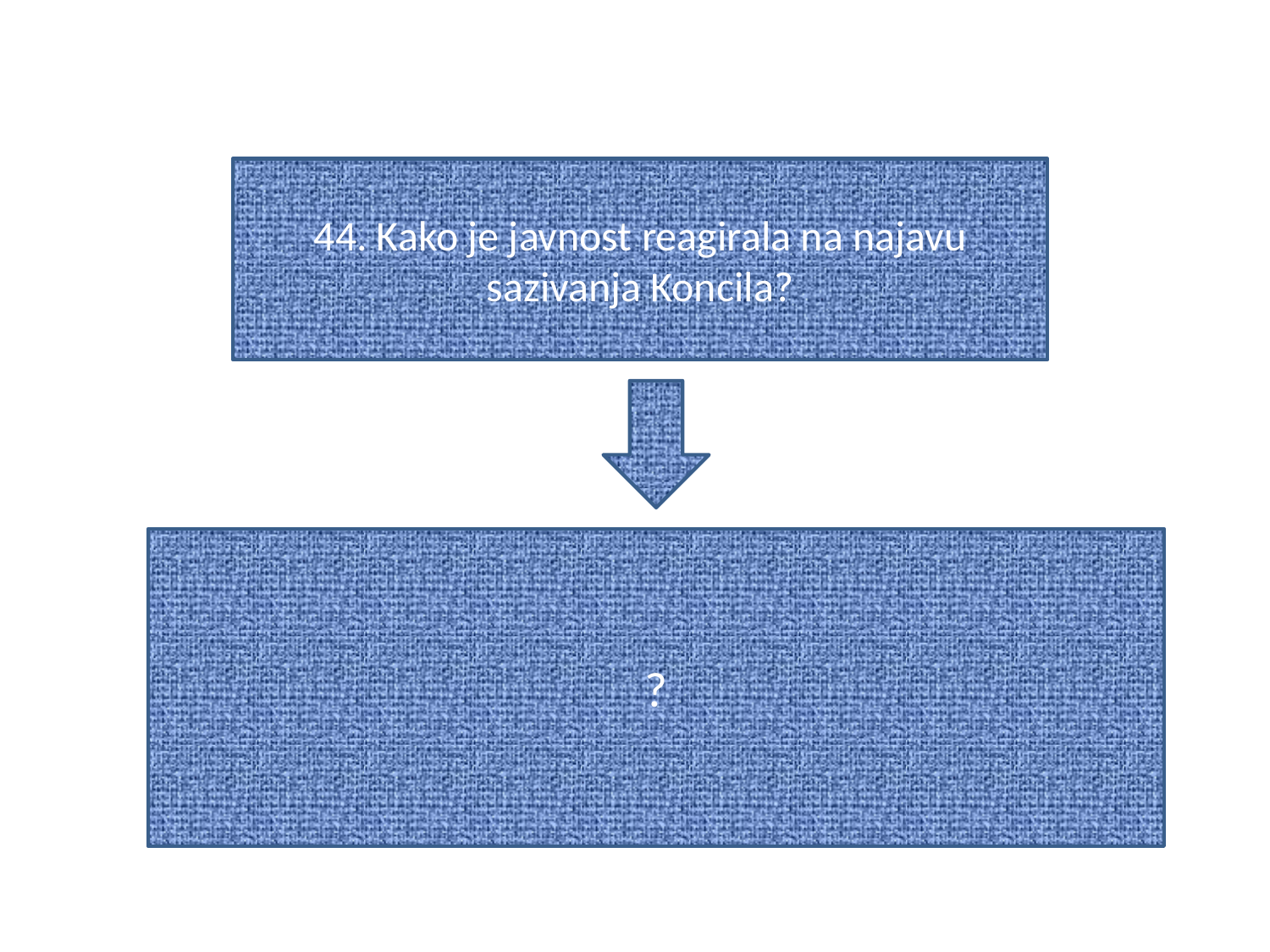

#
44. Kako je javnost reagirala na najavu sazivanja Koncila?

?